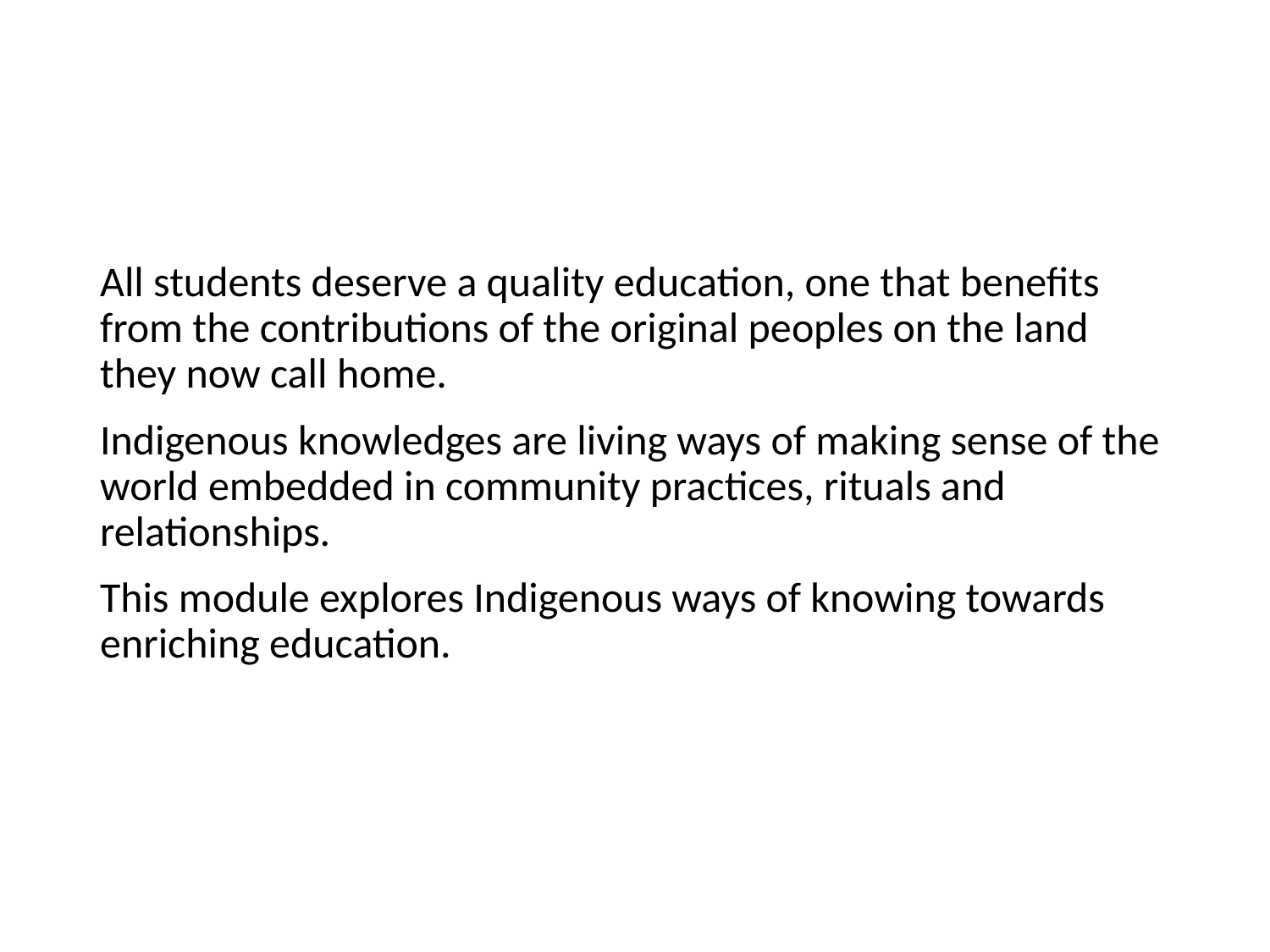

#
All students deserve a quality education, one that benefits from the contributions of the original peoples on the land they now call home.
Indigenous knowledges are living ways of making sense of the world embedded in community practices, rituals and relationships.
This module explores Indigenous ways of knowing towards enriching education.